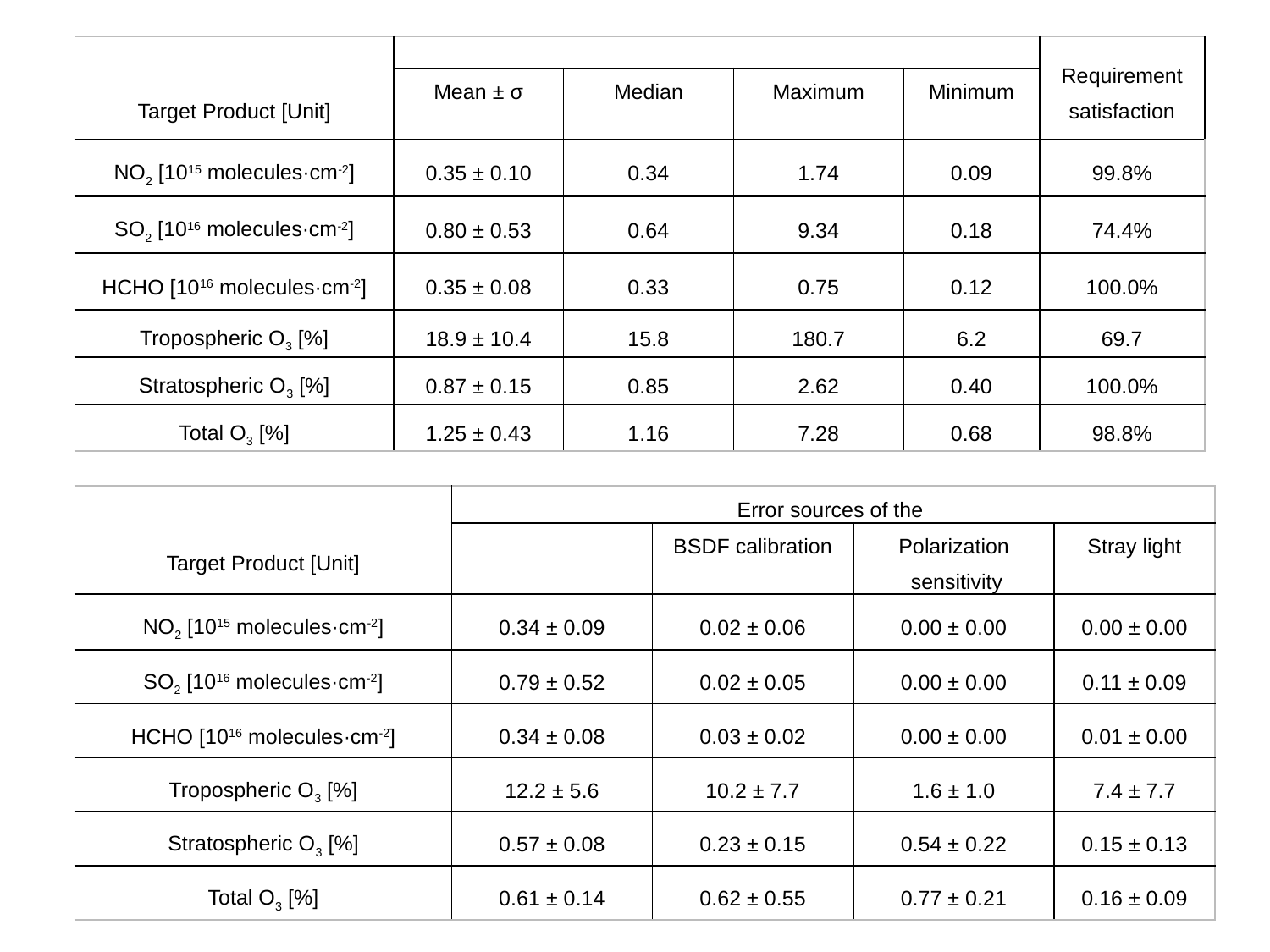

| Target Product [Unit] |  |  |  |  | Requirement satisfaction |
| --- | --- | --- | --- | --- | --- |
|  | Mean ± σ | Median | Maximum | Minimum |  |
| NO2 [1015 molecules·cm-2] | 0.35 ± 0.10 | 0.34 | 1.74 | 0.09 | 99.8% |
| SO2 [1016 molecules·cm-2] | 0.80 ± 0.53 | 0.64 | 9.34 | 0.18 | 74.4% |
| HCHO [1016 molecules·cm-2] | 0.35 ± 0.08 | 0.33 | 0.75 | 0.12 | 100.0% |
| Tropospheric O3 [%] | 18.9 ± 10.4 | 15.8 | 180.7 | 6.2 | 69.7 |
| Stratospheric O3 [%] | 0.87 ± 0.15 | 0.85 | 2.62 | 0.40 | 100.0% |
| Total O3 [%] | 1.25 ± 0.43 | 1.16 | 7.28 | 0.68 | 98.8% |
| Target Product [Unit] | Error sources of the |  |  |  |
| --- | --- | --- | --- | --- |
|  |  | BSDF calibration | Polarization sensitivity | Stray light |
| NO2 [1015 molecules·cm-2] | 0.34 ± 0.09 | 0.02 ± 0.06 | 0.00 ± 0.00 | 0.00 ± 0.00 |
| SO2 [1016 molecules·cm-2] | 0.79 ± 0.52 | 0.02 ± 0.05 | 0.00 ± 0.00 | 0.11 ± 0.09 |
| HCHO [1016 molecules·cm-2] | 0.34 ± 0.08 | 0.03 ± 0.02 | 0.00 ± 0.00 | 0.01 ± 0.00 |
| Tropospheric O3 [%] | 12.2 ± 5.6 | 10.2 ± 7.7 | 1.6 ± 1.0 | 7.4 ± 7.7 |
| Stratospheric O3 [%] | 0.57 ± 0.08 | 0.23 ± 0.15 | 0.54 ± 0.22 | 0.15 ± 0.13 |
| Total O3 [%] | 0.61 ± 0.14 | 0.62 ± 0.55 | 0.77 ± 0.21 | 0.16 ± 0.09 |